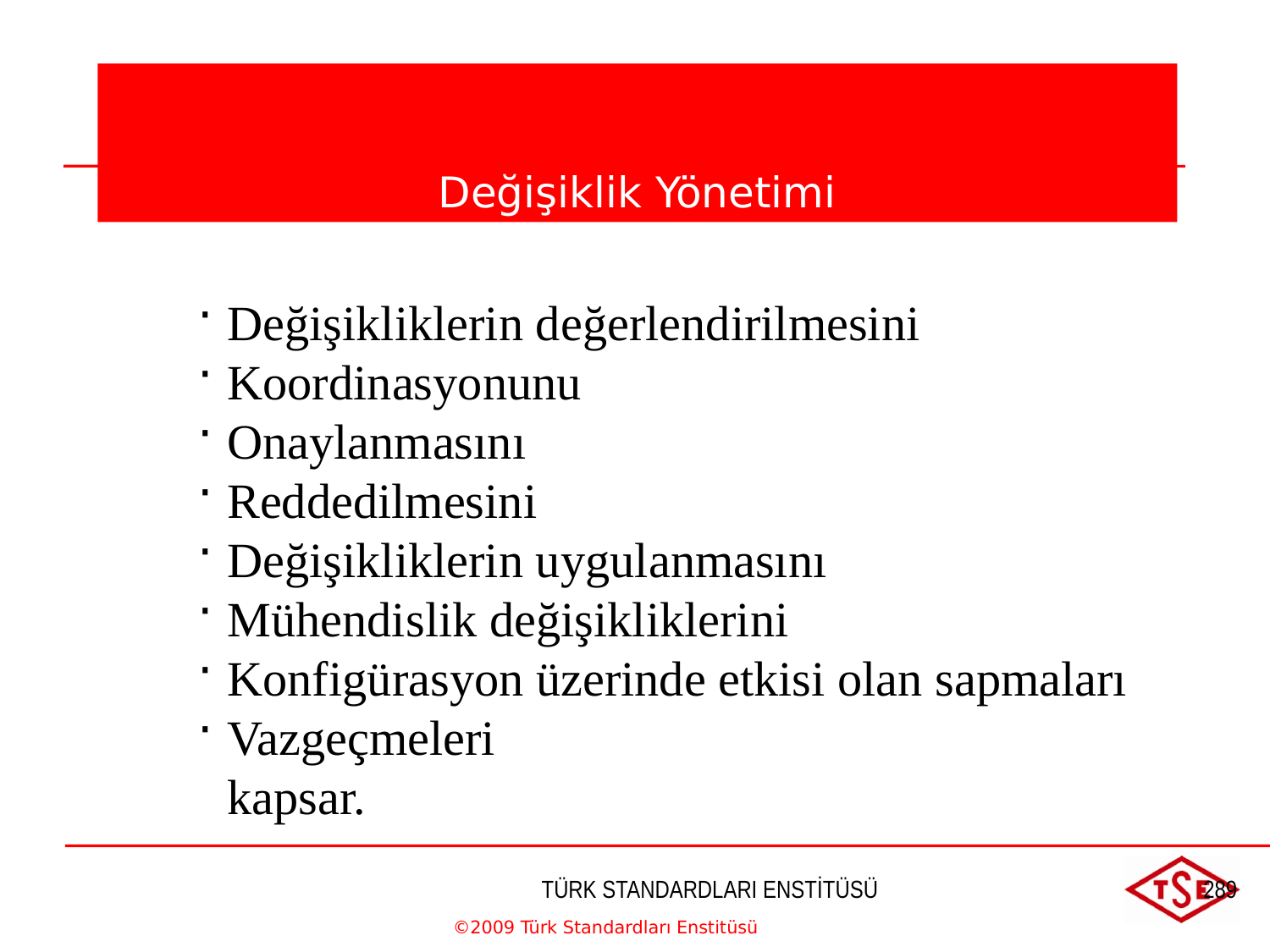

Değişiklik Yönetimi
Değişikliklerin değerlendirilmesini
Koordinasyonunu
Onaylanmasını
Reddedilmesini
Değişikliklerin uygulanmasını
Mühendislik değişikliklerini
Konfigürasyon üzerinde etkisi olan sapmaları
Vazgeçmeleri
kapsar.

©2009 Türk Standardları Enstitüsü
TÜRK STANDARDLARI ENSTİTÜSÜ
289